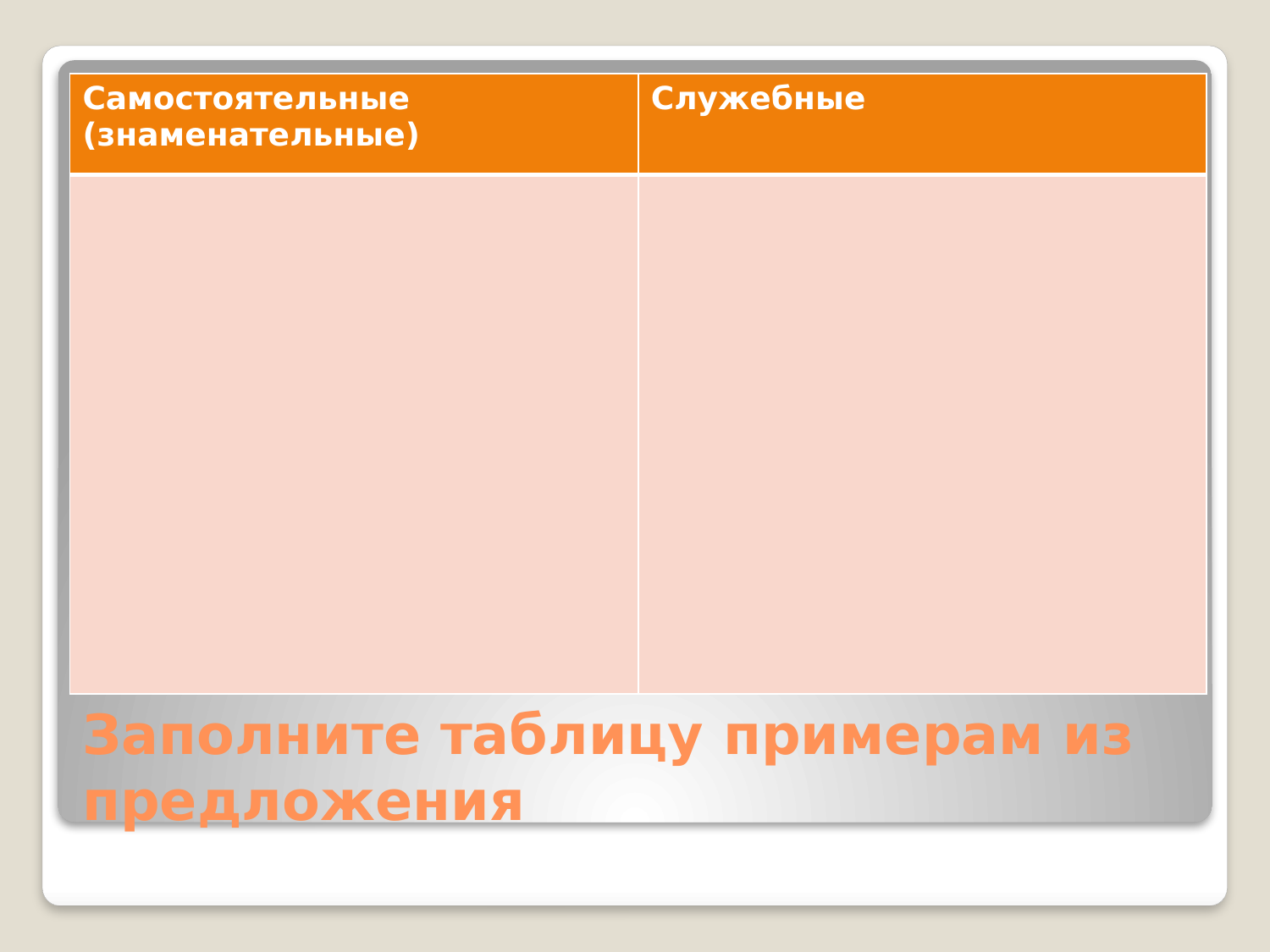

| Самостоятельные (знаменательные) | Служебные |
| --- | --- |
|  |  |
# Заполните таблицу примерам из предложения